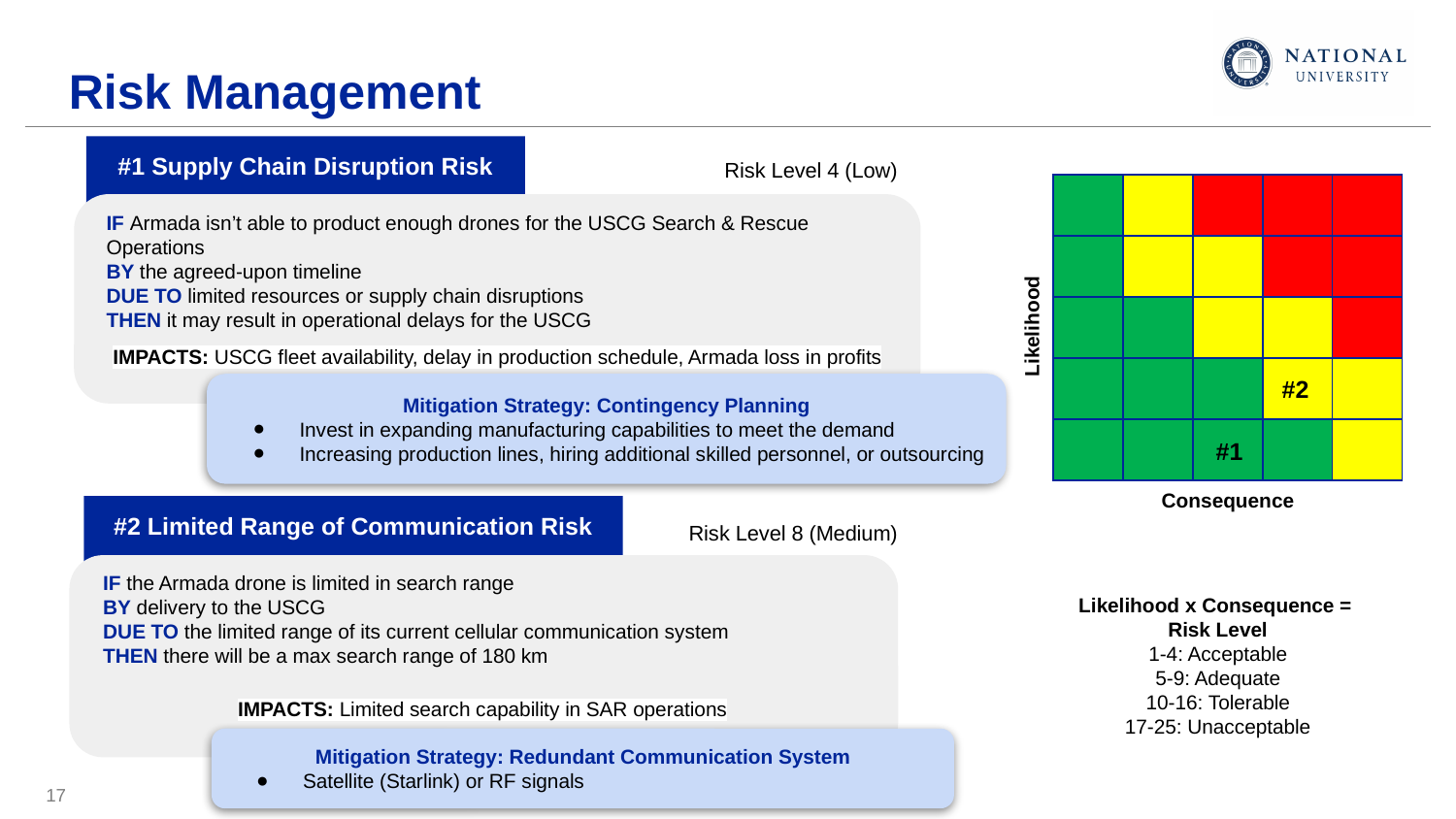

# Risk Management
#1 Supply Chain Disruption Risk
Risk Level 4 (Low)
|  |  |  |  |  |
| --- | --- | --- | --- | --- |
|  |  |  |  |  |
|  |  |  |  |  |
|  |  |  |  |  |
|  |  |  |  |  |

IF Armada isn’t able to product enough drones for the USCG Search & Rescue Operations
BY the agreed-upon timeline
DUE TO limited resources or supply chain disruptions
THEN it may result in operational delays for the USCG
Likelihood
IMPACTS: USCG fleet availability, delay in production schedule, Armada loss in profits

#2
Mitigation Strategy: Contingency Planning
Invest in expanding manufacturing capabilities to meet the demand
Increasing production lines, hiring additional skilled personnel, or outsourcing
#1
Consequence

#2 Limited Range of Communication Risk
Limited Range of Communication Risk
Risk Level 8 (Medium)

IF the Armada drone is limited in search range
BY delivery to the USCG
DUE TO the limited range of its current cellular communication system
THEN there will be a max search range of 180 km
IF the Armada drone is limited in search range
BY delivery to the USCG
DUE TO the limited range of its current cellular communication system
THEN there will be a max search range of 180 km
Likelihood x Consequence =
Risk Level
1-4: Acceptable
5-9: Adequate
10-16: Tolerable
17-25: Unacceptable
IMPACTS: Limited search capability in SAR operations

IMPACTS: Limited search capability in SAR operations

Mitigation Strategy: Redundant Communication System
Satellite (Starlink) or RF signals
17